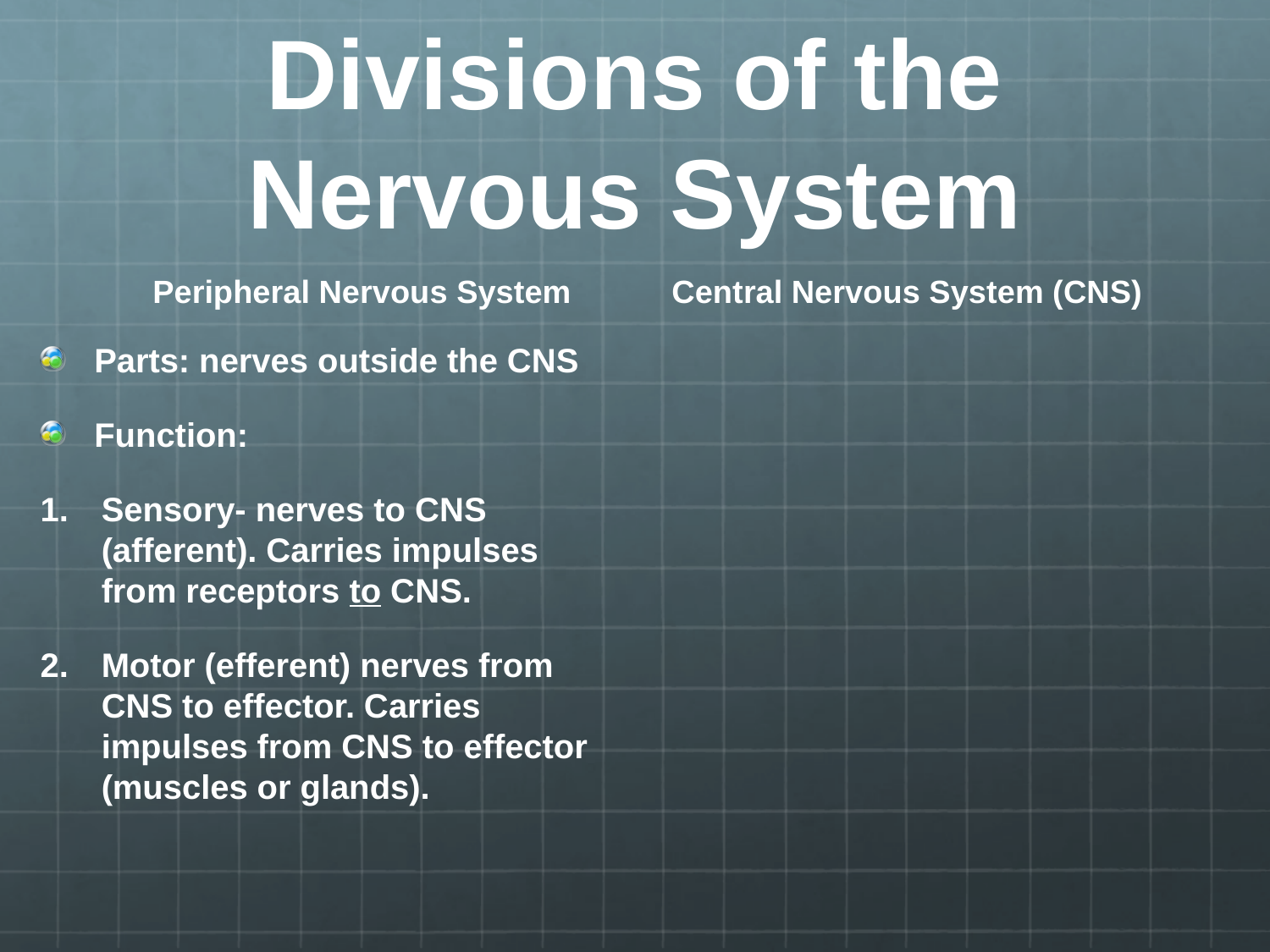

# Divisions of the Nervous System
Peripheral Nervous System
Central Nervous System (CNS)
Parts: nerves outside the CNS
Function:
Sensory- nerves to CNS (afferent). Carries impulses from receptors to CNS.
Motor (efferent) nerves from CNS to effector. Carries impulses from CNS to effector (muscles or glands).